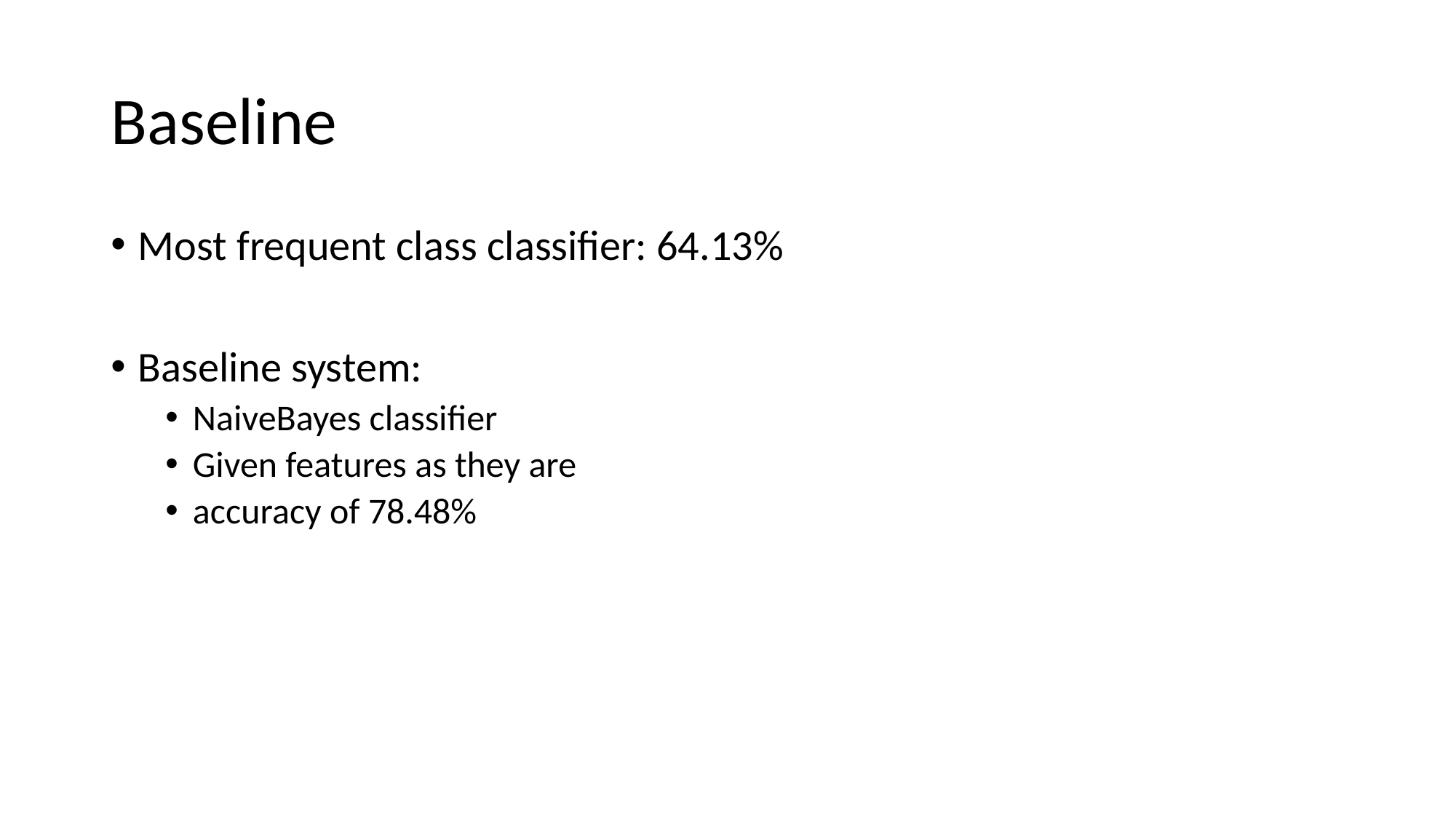

# Baseline
Most frequent class classifier: 64.13%

Baseline system:
NaiveBayes classifier
Given features as they are
accuracy of 78.48%